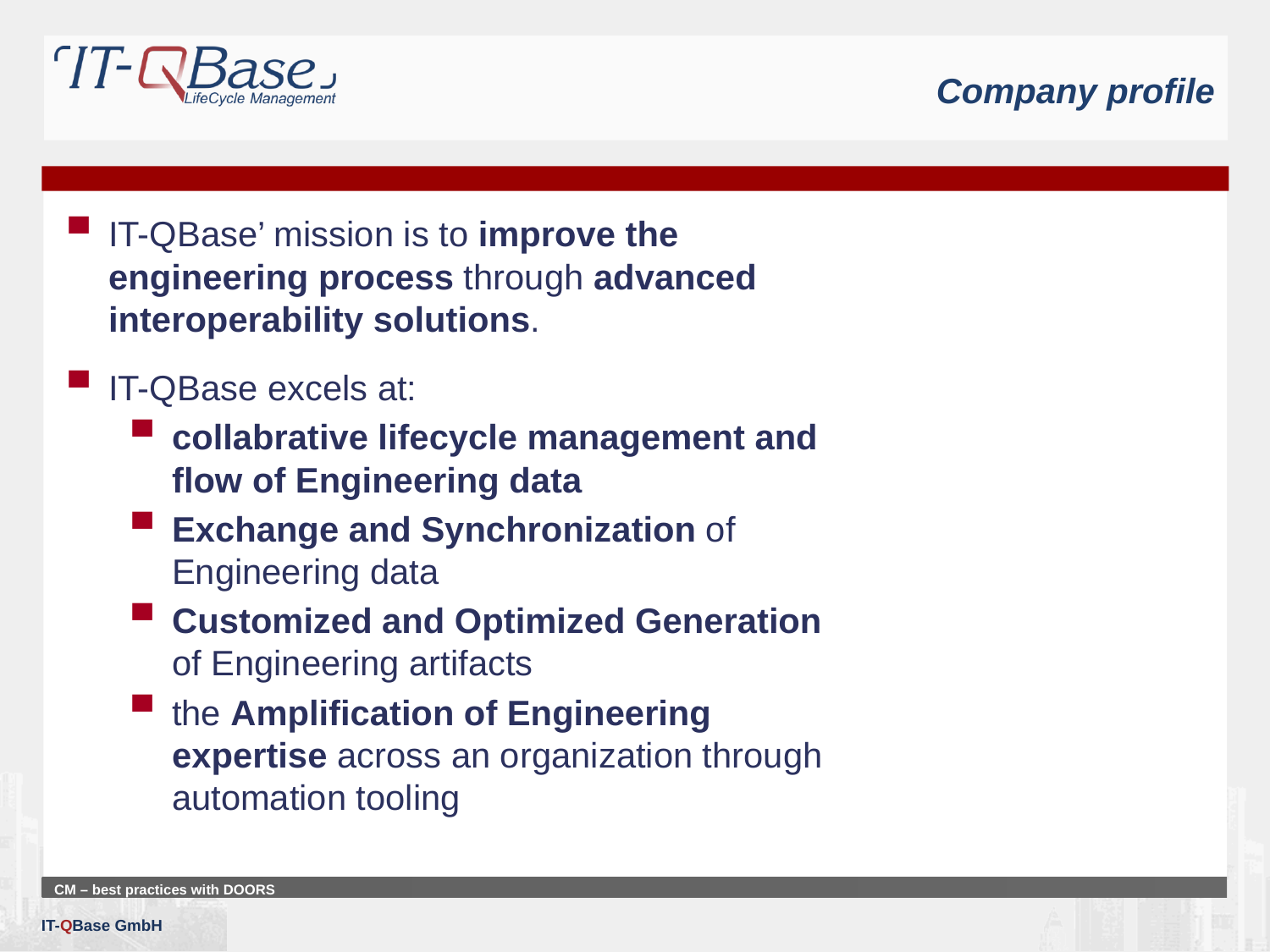

# Company profile
IT-QBase’ mission is to improve the engineering process through advanced interoperability solutions.

IT-QBase excels at:
collabrative lifecycle management and flow of Engineering data
Exchange and Synchronization of Engineering data
Customized and Optimized Generation of Engineering artifacts
the Amplification of Engineering expertise across an organization through automation tooling